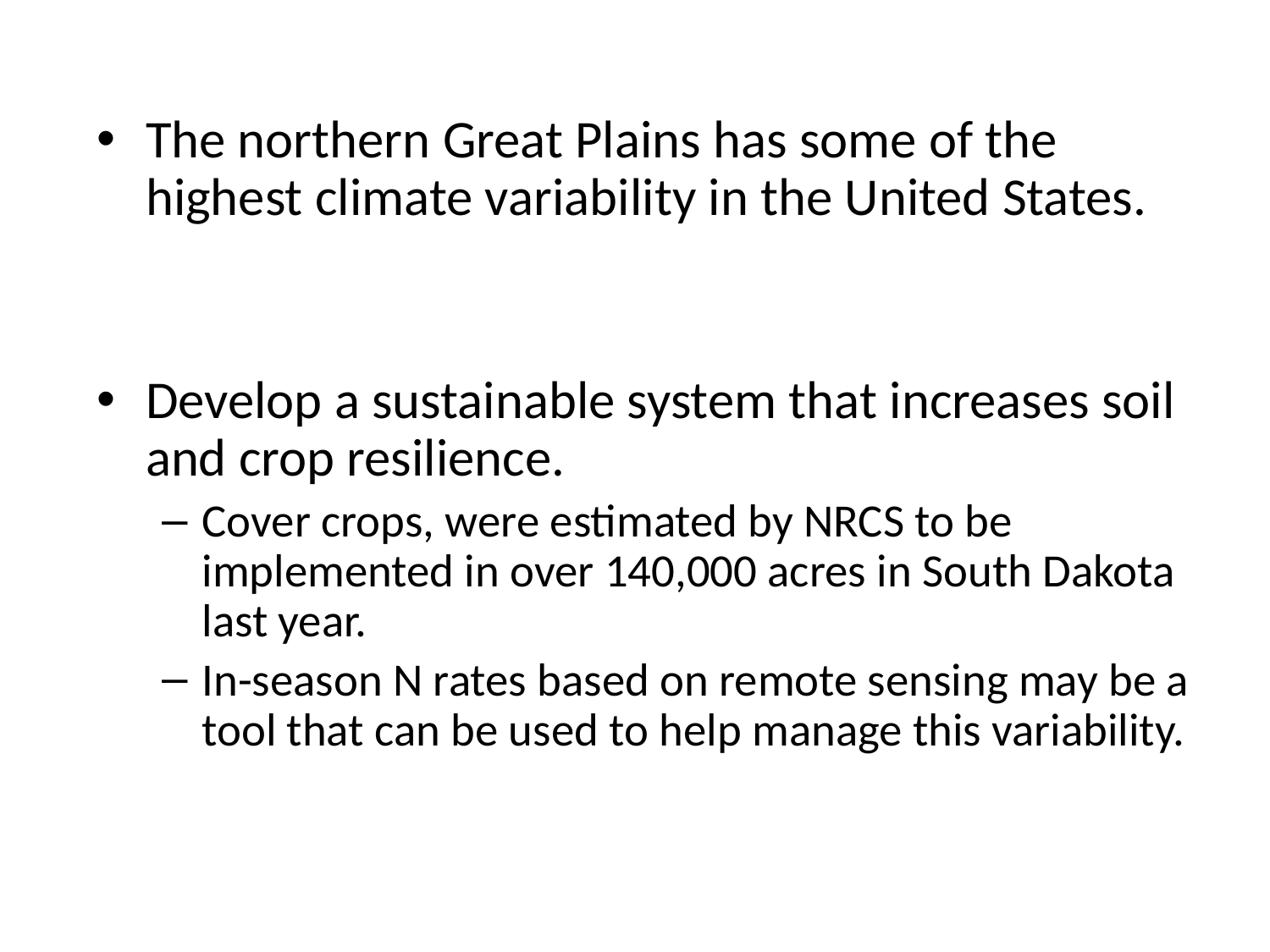

The northern Great Plains has some of the highest climate variability in the United States.

Develop a sustainable system that increases soil and crop resilience.
Cover crops, were estimated by NRCS to be implemented in over 140,000 acres in South Dakota last year.
In-season N rates based on remote sensing may be a tool that can be used to help manage this variability.